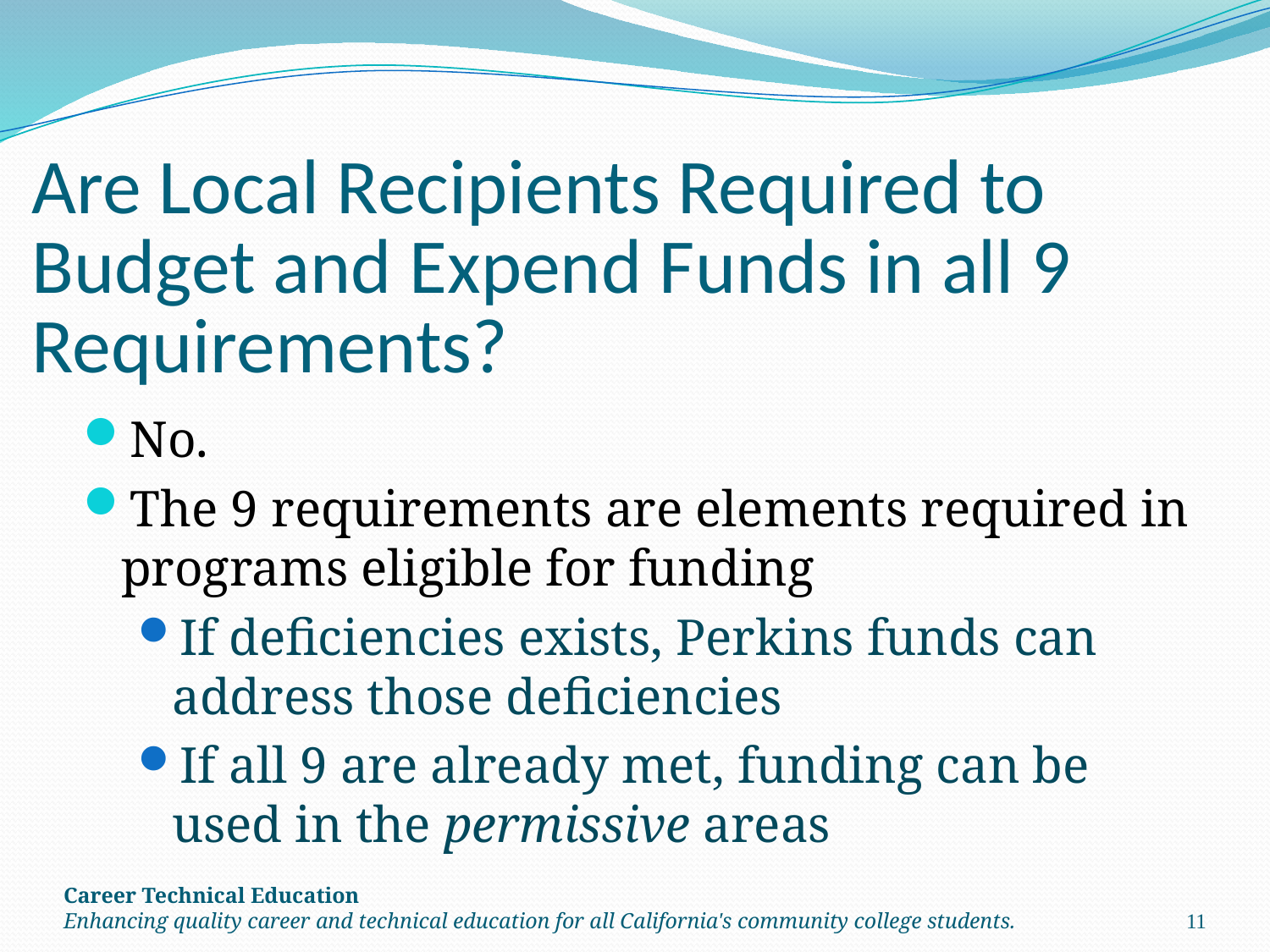

# Are Local Recipients Required to Budget and Expend Funds in all 9 Requirements?
No.
The 9 requirements are elements required in programs eligible for funding
If deficiencies exists, Perkins funds can address those deficiencies
If all 9 are already met, funding can be used in the permissive areas
Career Technical Education
Enhancing quality career and technical education for all California's community college students.
11